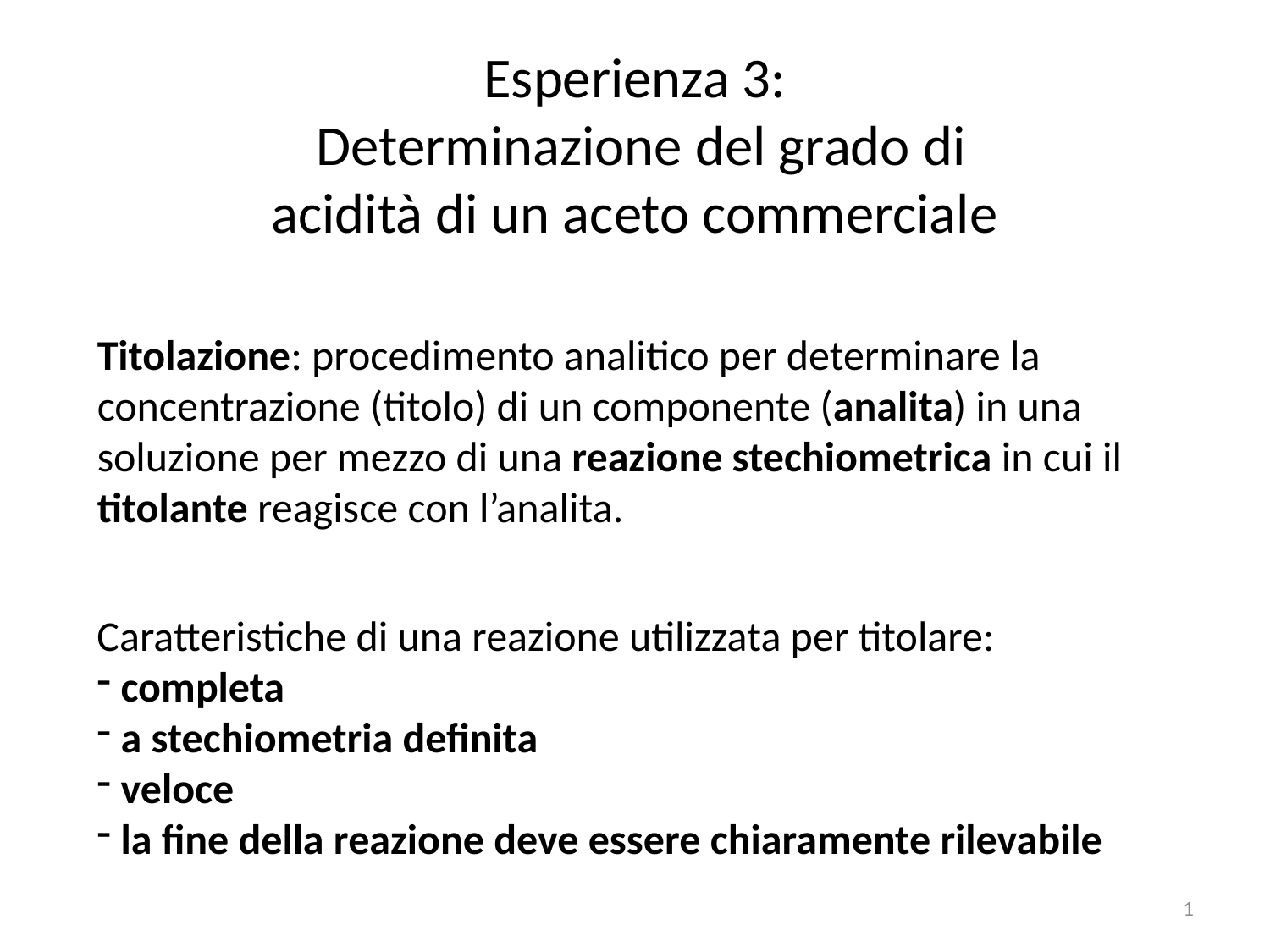

# Esperienza 3: Determinazione del grado di acidità di un aceto commerciale
Titolazione: procedimento analitico per determinare la concentrazione (titolo) di un componente (analita) in una soluzione per mezzo di una reazione stechiometrica in cui il titolante reagisce con l’analita.
Caratteristiche di una reazione utilizzata per titolare:
 completa
 a stechiometria definita
 veloce
 la fine della reazione deve essere chiaramente rilevabile
1